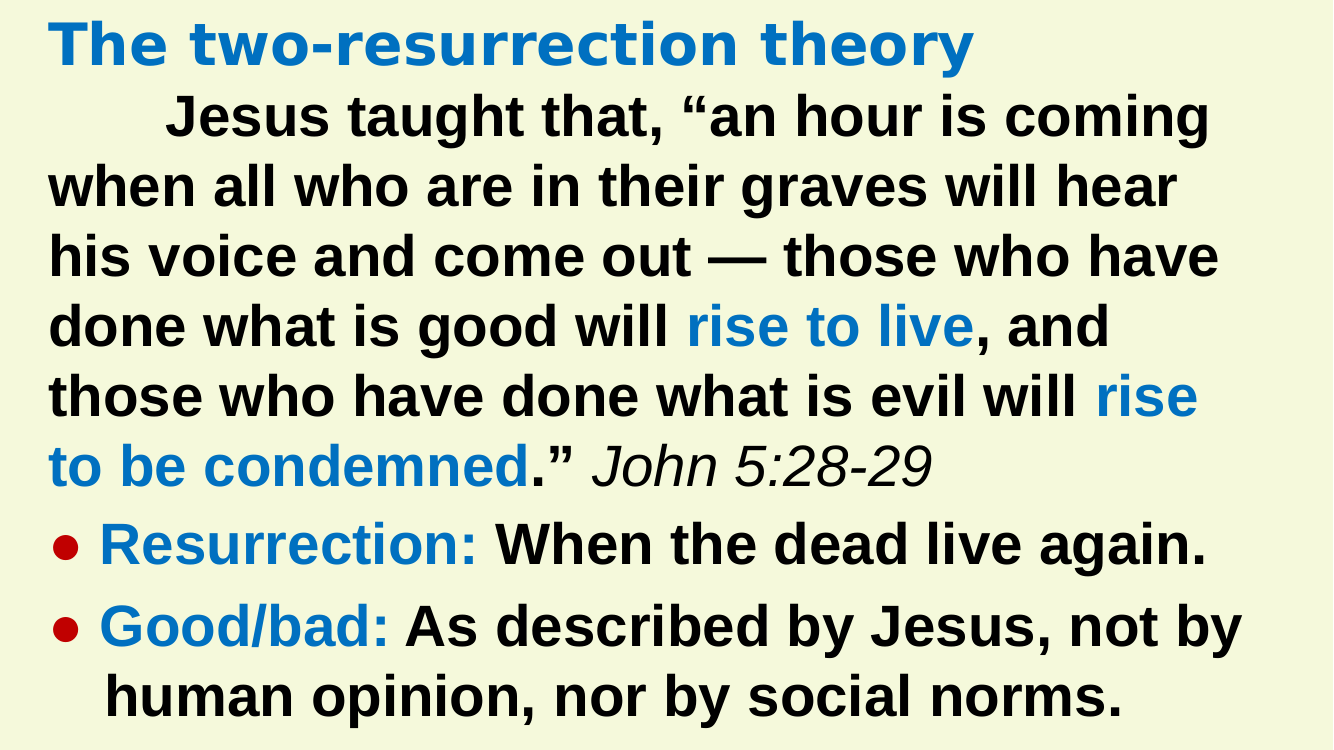

The two-resurrection theory
Jesus taught that, “an hour is coming when all who are in their graves will hear his voice and come out — those who have done what is good will rise to live, and those who have done what is evil will rise to be condemned.” John 5:28-29
● Resurrection: When the dead live again.
● Good/bad: As described by Jesus, not by human opinion, nor by social norms.